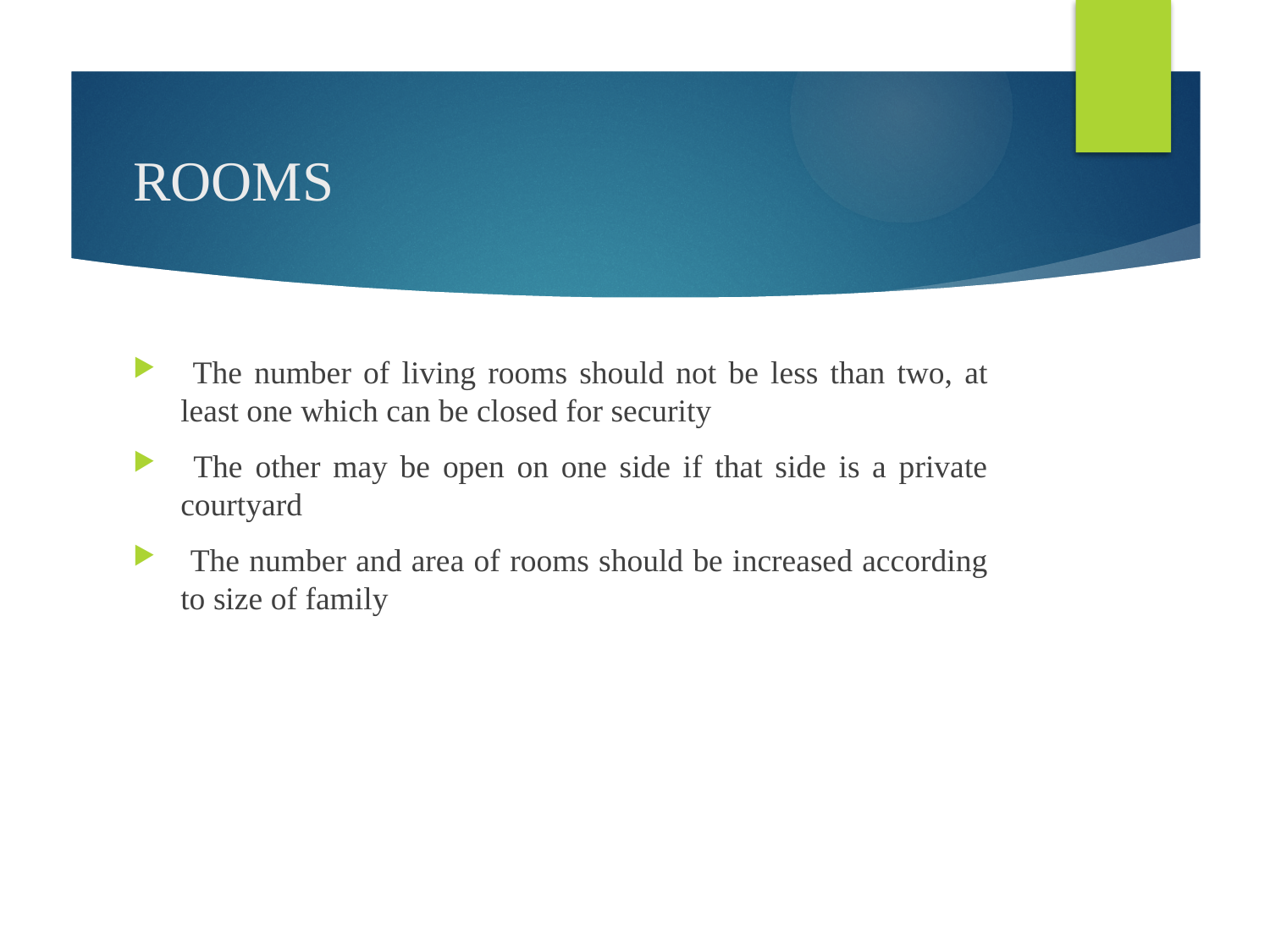

# ROOMS
 The number of living rooms should not be less than two, at least one which can be closed for security
 The other may be open on one side if that side is a private courtyard
 The number and area of rooms should be increased according to size of family